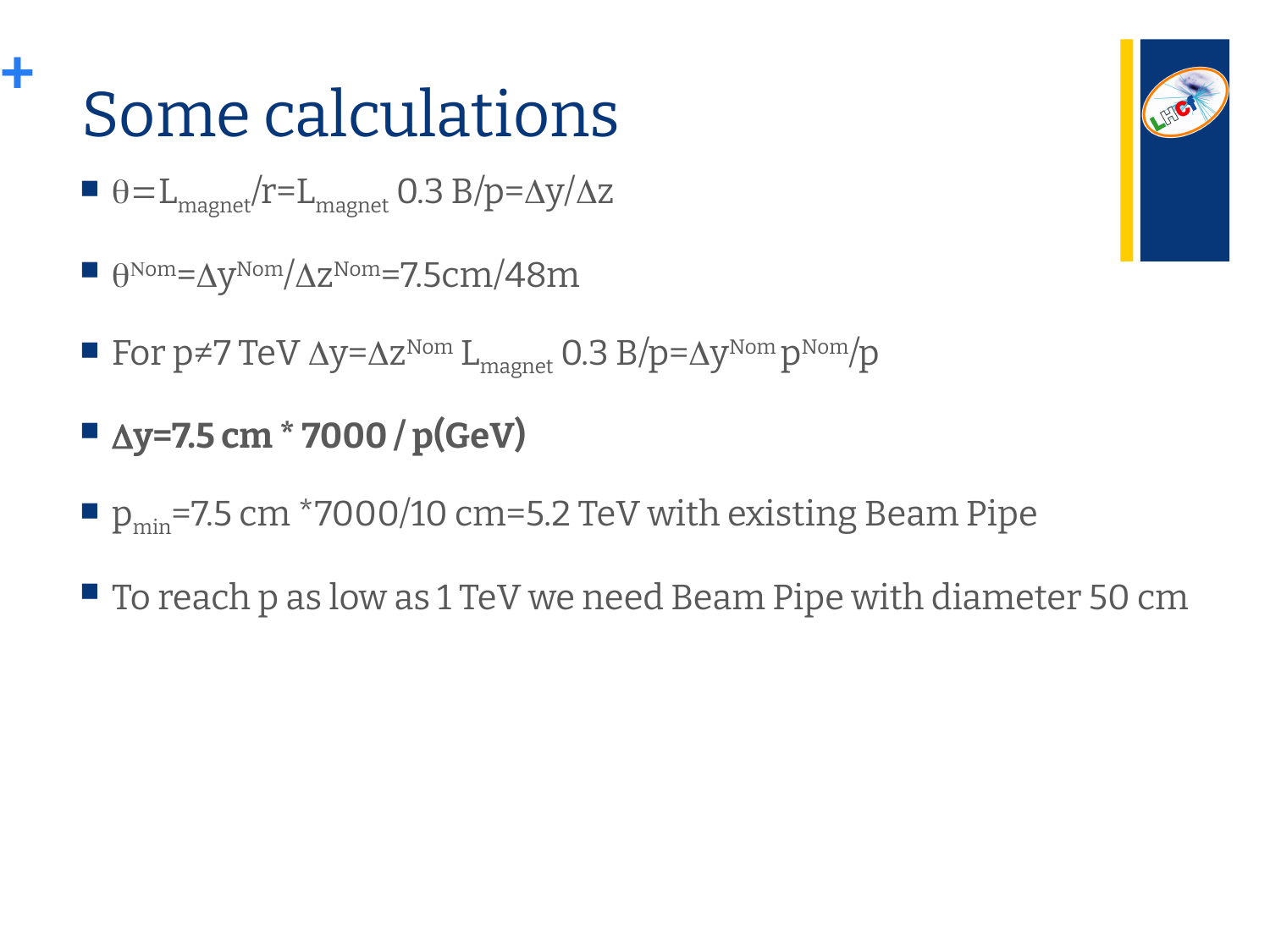

# Some calculations
θ=Lmagnet/r=Lmagnet 0.3 B/p=Δy/Δz
θΝom=ΔyNom/ΔzNom=7.5cm/48m
For p≠7 TeV Δy=ΔzNom Lmagnet 0.3 B/p=ΔyNom pNom/p
Δy=7.5 cm * 7000 / p(GeV)
pmin=7.5 cm *7000/10 cm=5.2 TeV with existing Beam Pipe
To reach p as low as 1 TeV we need Beam Pipe with diameter 50 cm